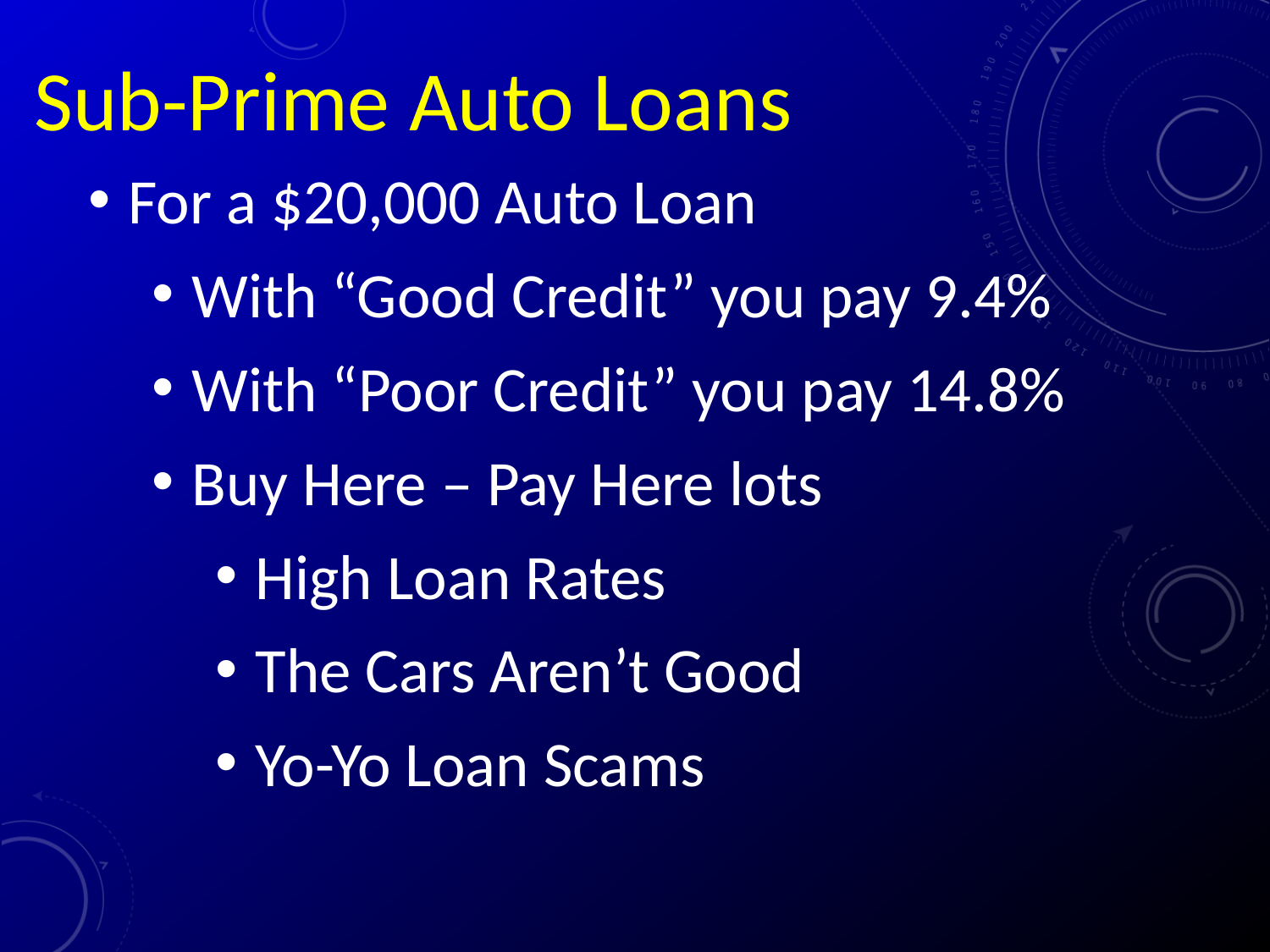

Sub-Prime Auto Loans
For a $20,000 Auto Loan
With “Good Credit” you pay 9.4%
With “Poor Credit” you pay 14.8%
Buy Here – Pay Here lots
High Loan Rates
The Cars Aren’t Good
Yo-Yo Loan Scams